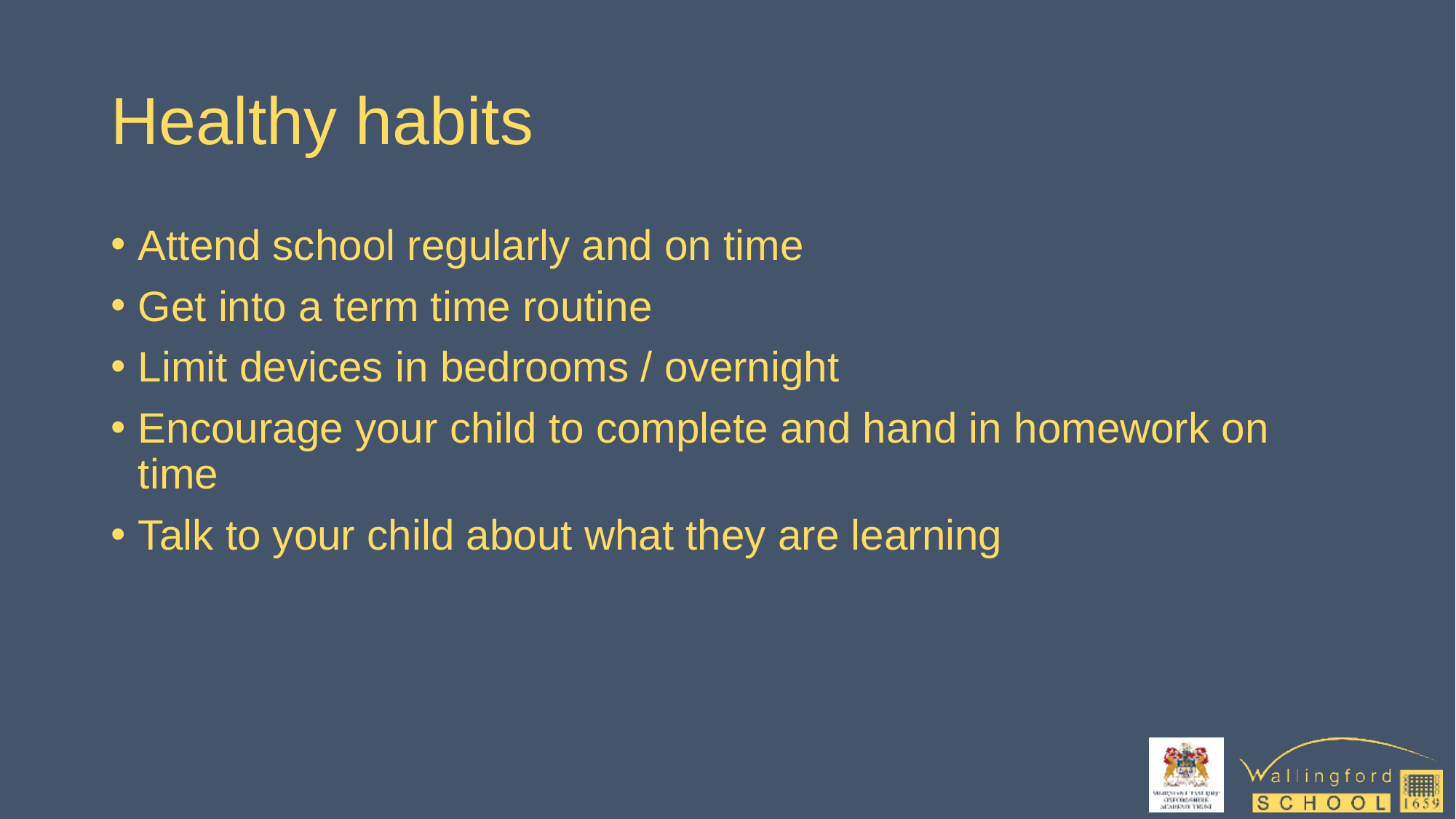

# Healthy habits
Attend school regularly and on time
Get into a term time routine
Limit devices in bedrooms / overnight
Encourage your child to complete and hand in homework on time
Talk to your child about what they are learning